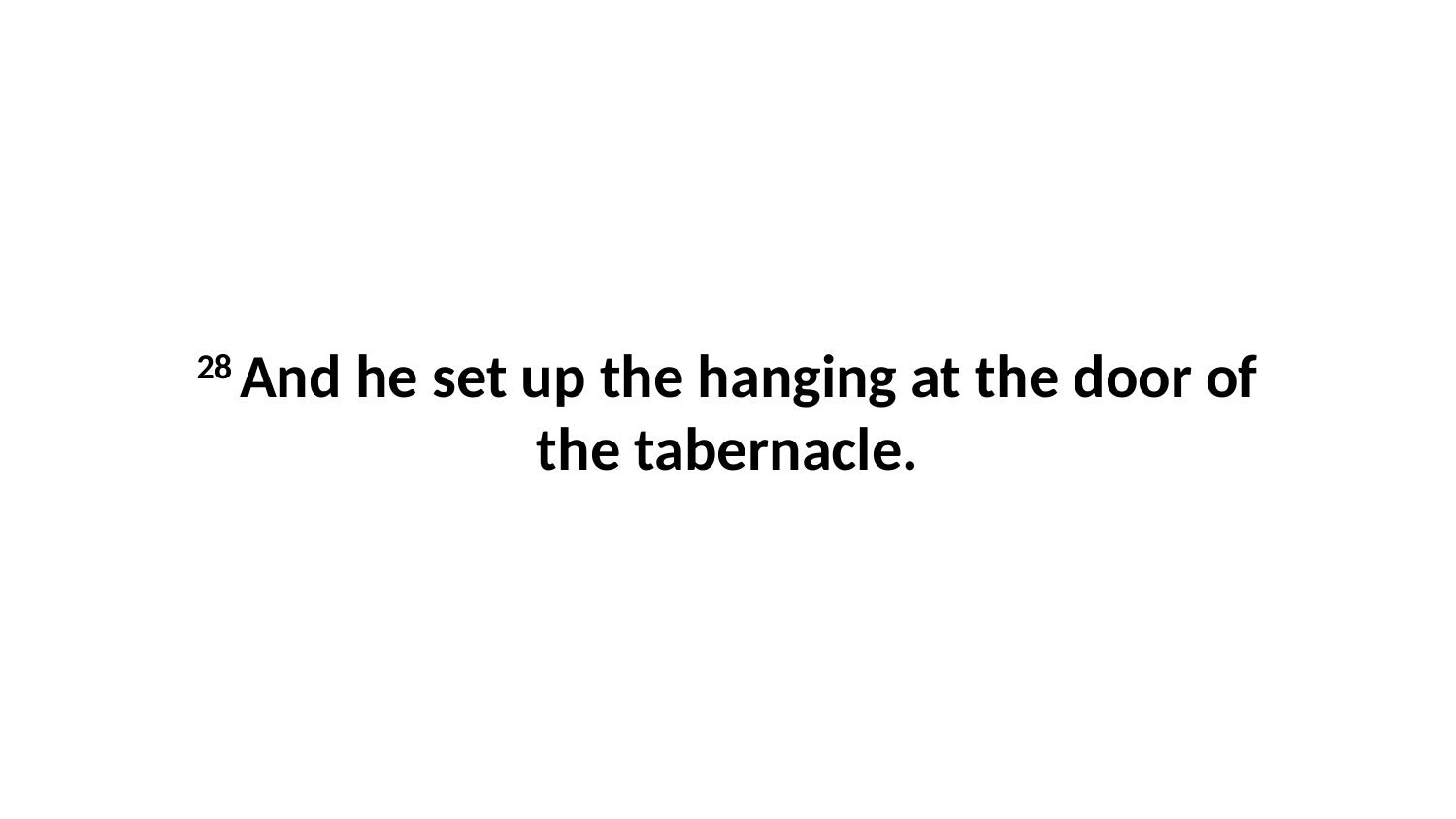

28 And he set up the hanging at the door of the tabernacle.